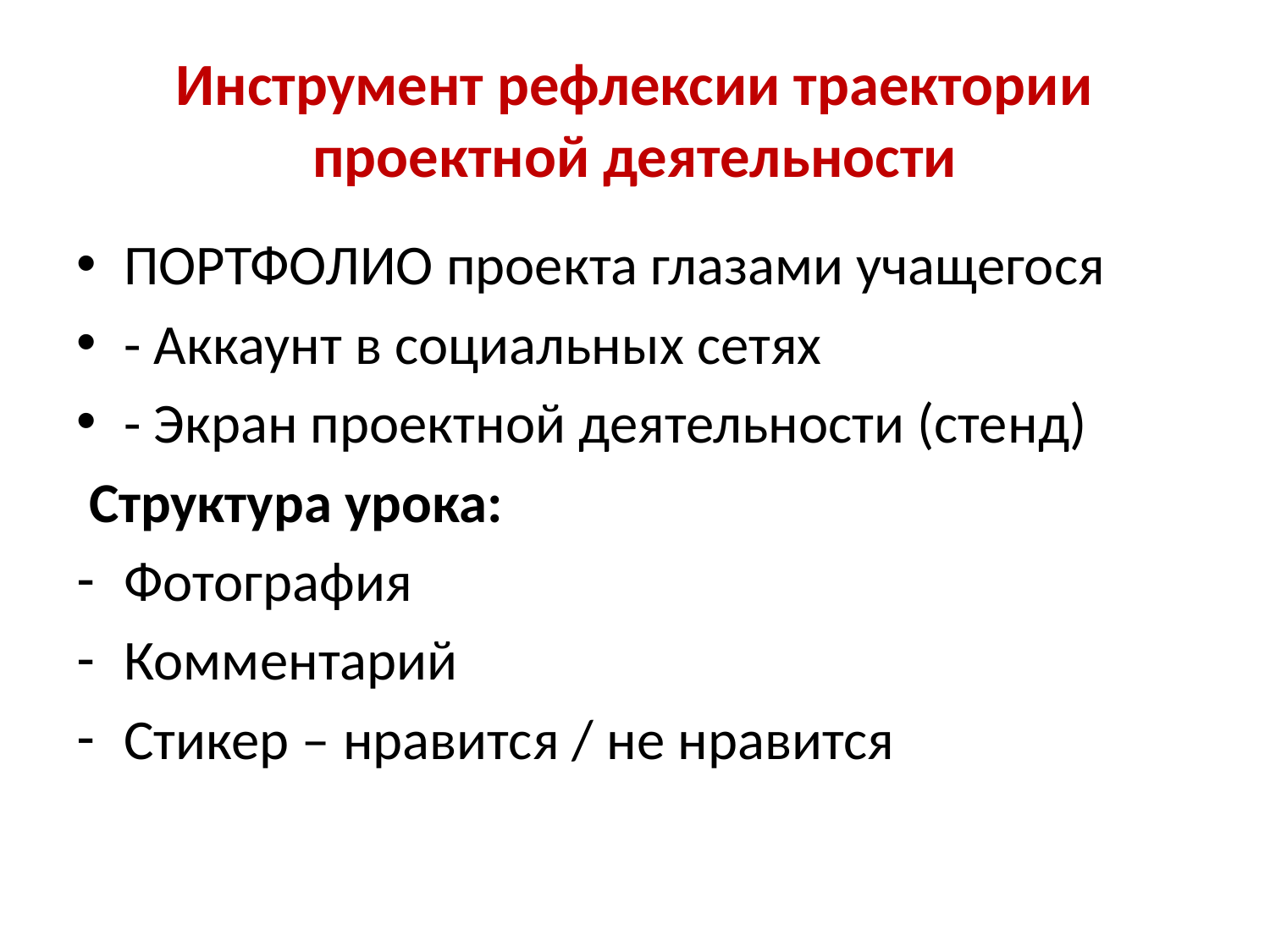

# Инструмент рефлексии траектории проектной деятельности
ПОРТФОЛИО проекта глазами учащегося
- Аккаунт в социальных сетях
- Экран проектной деятельности (стенд)
 Структура урока:
Фотография
Комментарий
Стикер – нравится / не нравится